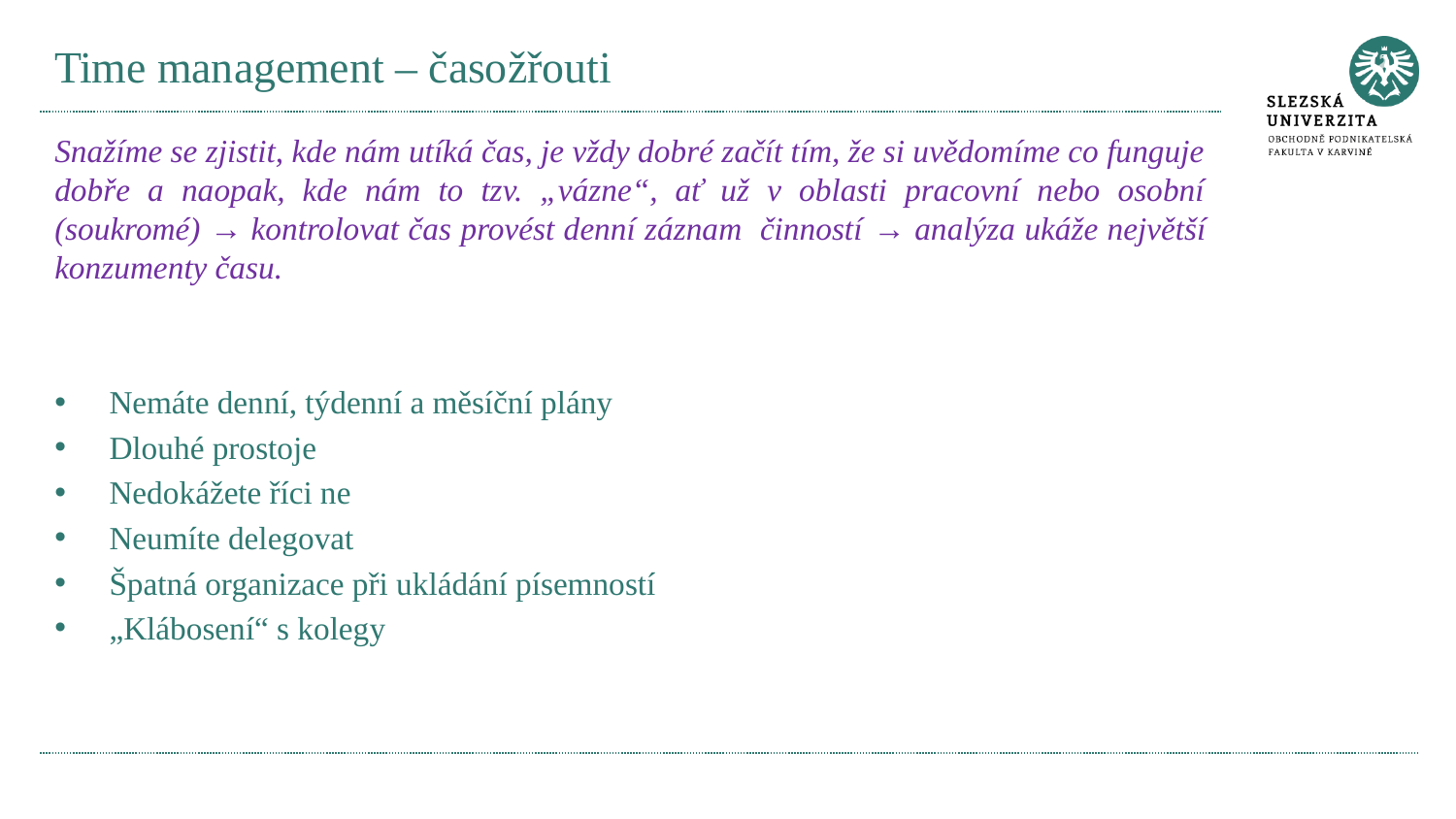

# Time management – časožřouti
Snažíme se zjistit, kde nám utíká čas, je vždy dobré začít tím, že si uvědomíme co funguje dobře a naopak, kde nám to tzv. „vázne“, ať už v oblasti pracovní nebo osobní (soukromé) → kontrolovat čas provést denní záznam  činností → analýza ukáže největší konzumenty času.

Nemáte denní, týdenní a měsíční plány
Dlouhé prostoje
Nedokážete říci ne
Neumíte delegovat
Špatná organizace při ukládání písemností
„Klábosení“ s kolegy